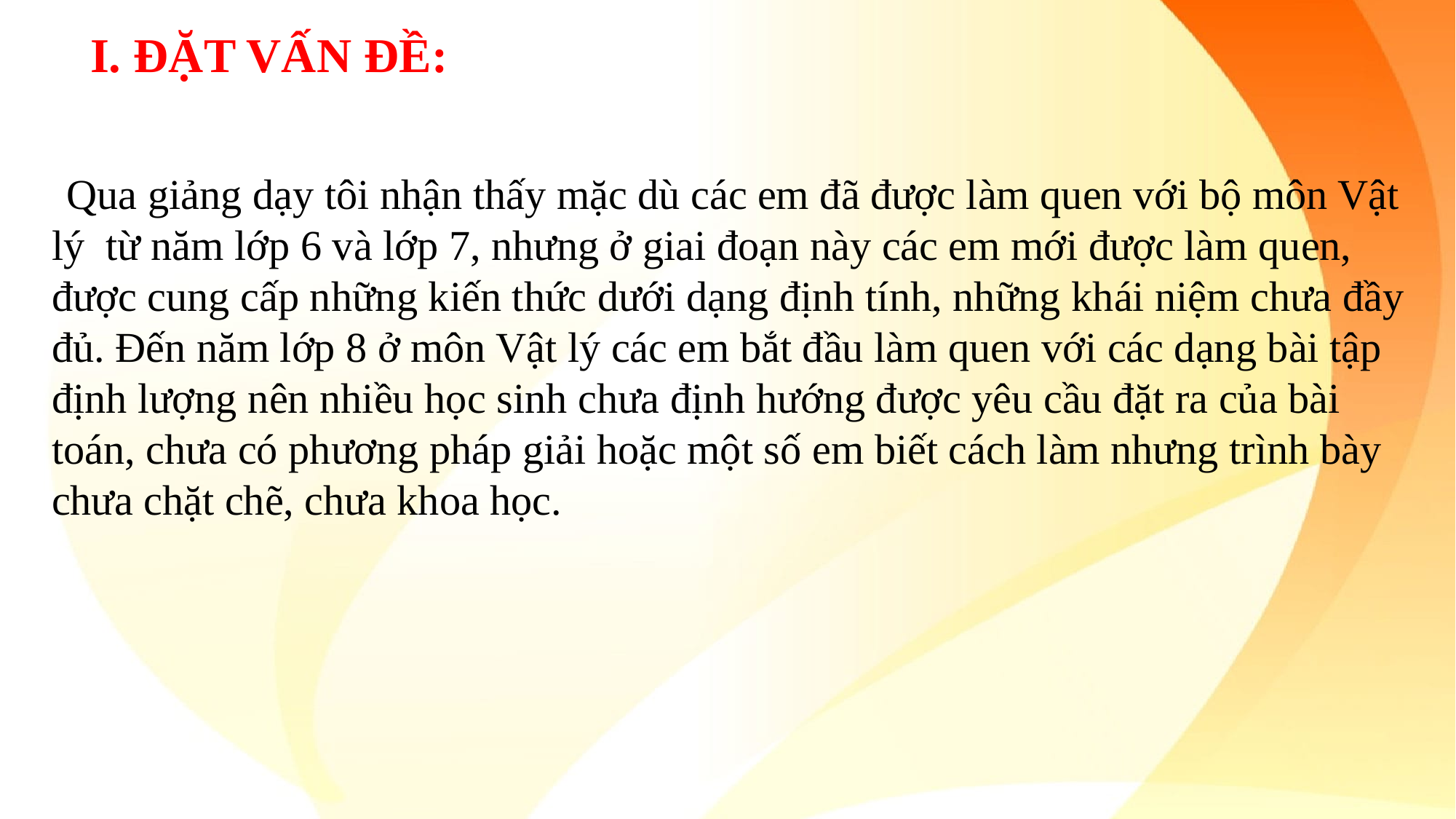

I. ĐẶT VẤN ĐỀ:

Qua giảng dạy tôi nhận thấy mặc dù các em đã được làm quen với bộ môn Vật lý  từ năm lớp 6 và lớp 7, nhưng ở giai đoạn này các em mới được làm quen, được cung cấp những kiến thức dưới dạng định tính, những khái niệm chưa đầy đủ. Đến năm lớp 8 ở môn Vật lý các em bắt đầu làm quen với các dạng bài tập định lượng nên nhiều học sinh chưa định hướng được yêu cầu đặt ra của bài toán, chưa có phương pháp giải hoặc một số em biết cách làm nhưng trình bày chưa chặt chẽ, chưa khoa học.